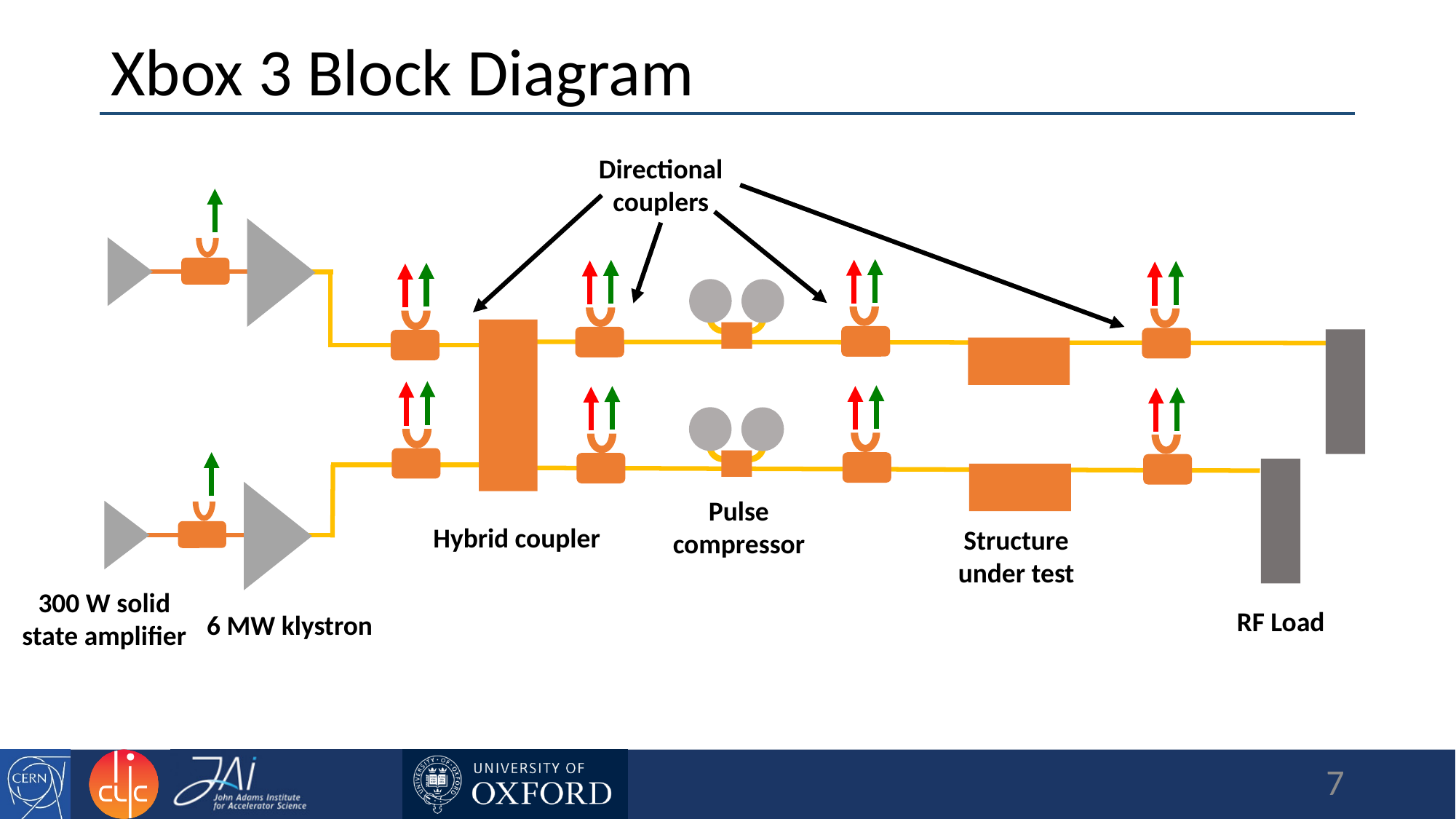

# Xbox 3 Block Diagram
Directional couplers

Pulse compressor
Hybrid coupler
Structure under test
300 W solid state amplifier
RF Load
6 MW klystron
7